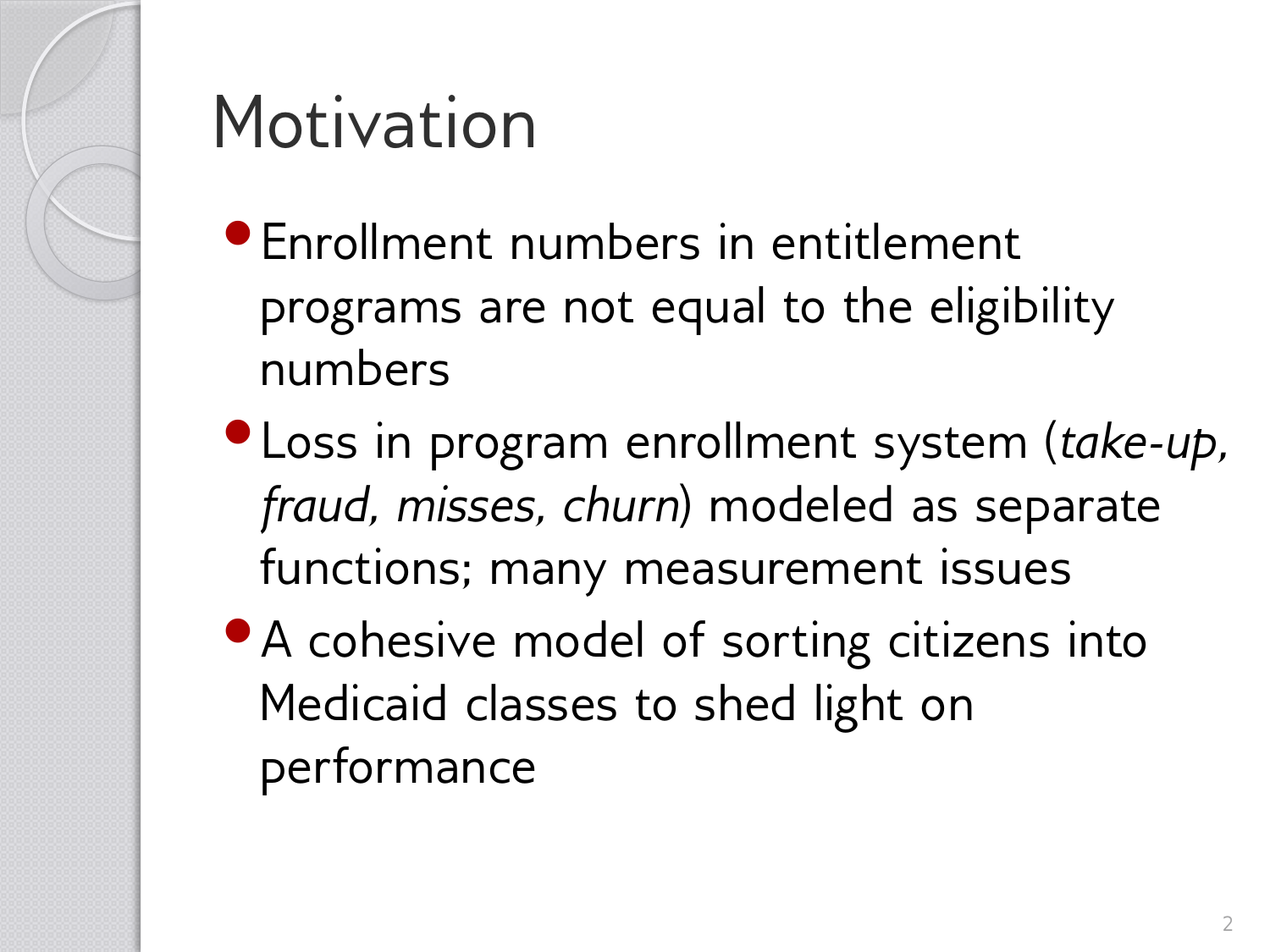

# Motivation
Enrollment numbers in entitlement programs are not equal to the eligibility numbers
Loss in program enrollment system (take-up, fraud, misses, churn) modeled as separate functions; many measurement issues
A cohesive model of sorting citizens into Medicaid classes to shed light on performance
2